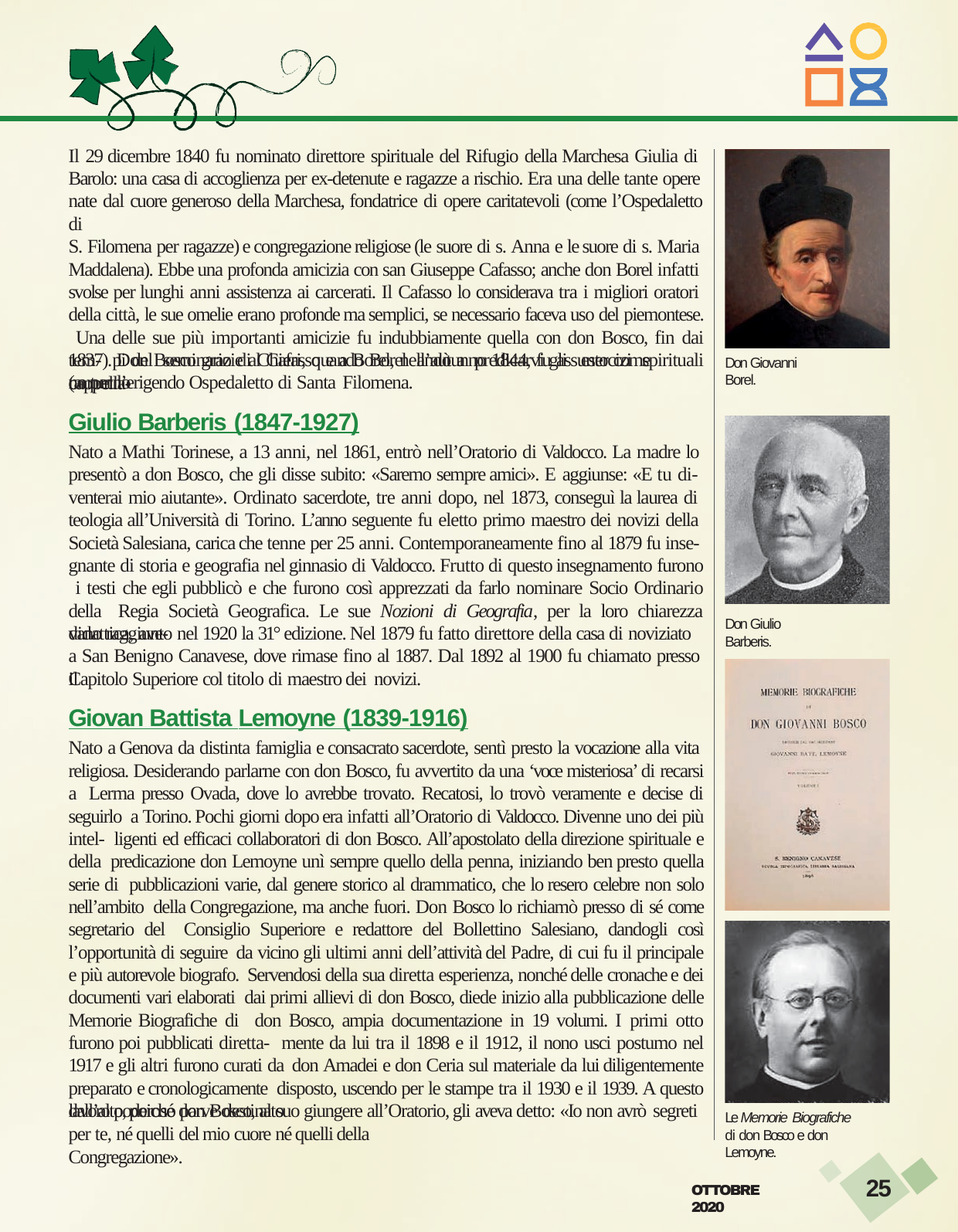

Il 29 dicembre 1840 fu nominato direttore spirituale del Rifugio della Marchesa Giulia di  Barolo: una casa di accoglienza per ex-detenute e ragazze a rischio. Era una delle tante opere  nate dal cuore generoso della Marchesa, fondatrice di opere caritatevoli (come l’Ospedaletto di
S. Filomena per ragazze) e congregazione religiose (le suore di s. Anna e le suore di s. Maria  Maddalena). Ebbe una profonda amicizia con san Giuseppe Cafasso; anche don Borel infatti  svolse per lunghi anni assistenza ai carcerati. Il Cafasso lo considerava tra i migliori oratori  della città, le sue omelie erano profonde ma semplici, se necessario faceva uso del piemontese.  Una delle sue più importanti amicizie fu indubbiamente quella con don Bosco, fin dai tem-  pi del  seminario di Chieri, quando Borel  andò a  predicarvi gli  esercizi  spirituali (autunno
1837). Don Bosco grazie al Cafasso e a Borel, nell’autunno 1844, fu assunto come cappella-
Don Giovanni Borel.
no per l’erigendo Ospedaletto di Santa Filomena.
Giulio Barberis (1847-1927)
Nato a Mathi Torinese, a 13 anni, nel 1861, entrò nell’Oratorio di Valdocco. La madre lo  presentò a don Bosco, che gli disse subito: «Saremo sempre amici». E aggiunse: «E tu di-  venterai mio aiutante». Ordinato sacerdote, tre anni dopo, nel 1873, conseguì la laurea di  teologia all’Università di Torino. L’anno seguente fu eletto primo maestro dei novizi della  Società Salesiana, carica che tenne per 25 anni. Contemporaneamente fino al 1879 fu inse-  gnante di storia e geografia nel ginnasio di Valdocco. Frutto di questo insegnamento furono  i testi che egli pubblicò e che furono così apprezzati da farlo nominare Socio Ordinario della  Regia Società Geografica. Le sue Nozioni di Geografia, per la loro chiarezza didattica, ave-
Don Giulio Barberis.
vano raggiunto nel 1920 la 31° edizione. Nel 1879 fu fatto direttore della casa di noviziato
a San Benigno Canavese, dove rimase fino al 1887. Dal 1892 al 1900 fu chiamato presso il
Capitolo Superiore col titolo di maestro dei novizi.
Giovan Battista Lemoyne (1839-1916)
Nato a Genova da distinta famiglia e consacrato sacerdote, sentì presto la vocazione alla vita  religiosa. Desiderando parlarne con don Bosco, fu avvertito da una ‘voce misteriosa’ di recarsi a  Lerma presso Ovada, dove lo avrebbe trovato. Recatosi, lo trovò veramente e decise di seguirlo  a Torino. Pochi giorni dopo era infatti all’Oratorio di Valdocco. Divenne uno dei più intel-  ligenti ed efficaci collaboratori di don Bosco. All’apostolato della direzione spirituale e della  predicazione don Lemoyne unì sempre quello della penna, iniziando ben presto quella serie di  pubblicazioni varie, dal genere storico al drammatico, che lo resero celebre non solo nell’ambito  della Congregazione, ma anche fuori. Don Bosco lo richiamò presso di sé come segretario del  Consiglio Superiore e redattore del Bollettino Salesiano, dandogli così l’opportunità di seguire  da vicino gli ultimi anni dell’attività del Padre, di cui fu il principale e più autorevole biografo.  Servendosi della sua diretta esperienza, nonché delle cronache e dei documenti vari elaborati  dai primi allievi di don Bosco, diede inizio alla pubblicazione delle Memorie Biografiche di  don Bosco, ampia documentazione in 19 volumi. I primi otto furono poi pubblicati diretta-  mente da lui tra il 1898 e il 1912, il nono usci postumo nel 1917 e gli altri furono curati da  don Amadei e don Ceria sul materiale da lui diligentemente preparato e cronologicamente  disposto, uscendo per le stampe tra il 1930 e il 1939. A questo lavoro poderoso parve destinato
dall’alto, poiché don Bosco, al suo giungere all’Oratorio, gli aveva detto: «Io non avrò segreti
Le Memorie Biografiche
di don Bosco e don Lemoyne.
per te, né quelli del mio cuore né quelli della Congregazione».
25
OTTOBRE 2020